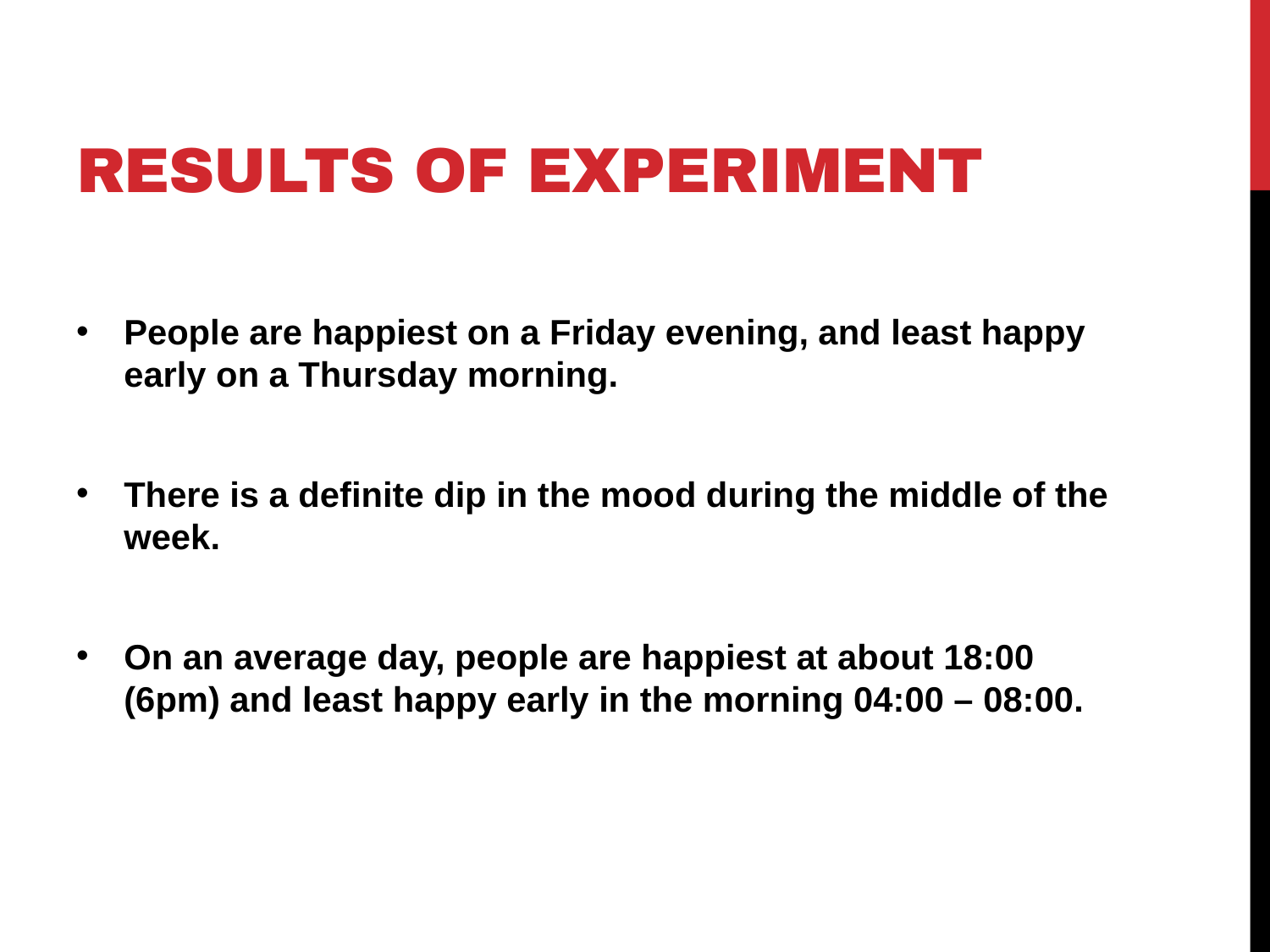

# Results of experiment

People are happiest on a Friday evening, and least happy early on a Thursday morning.

There is a definite dip in the mood during the middle of the week.

On an average day, people are happiest at about 18:00 (6pm) and least happy early in the morning 04:00 – 08:00.